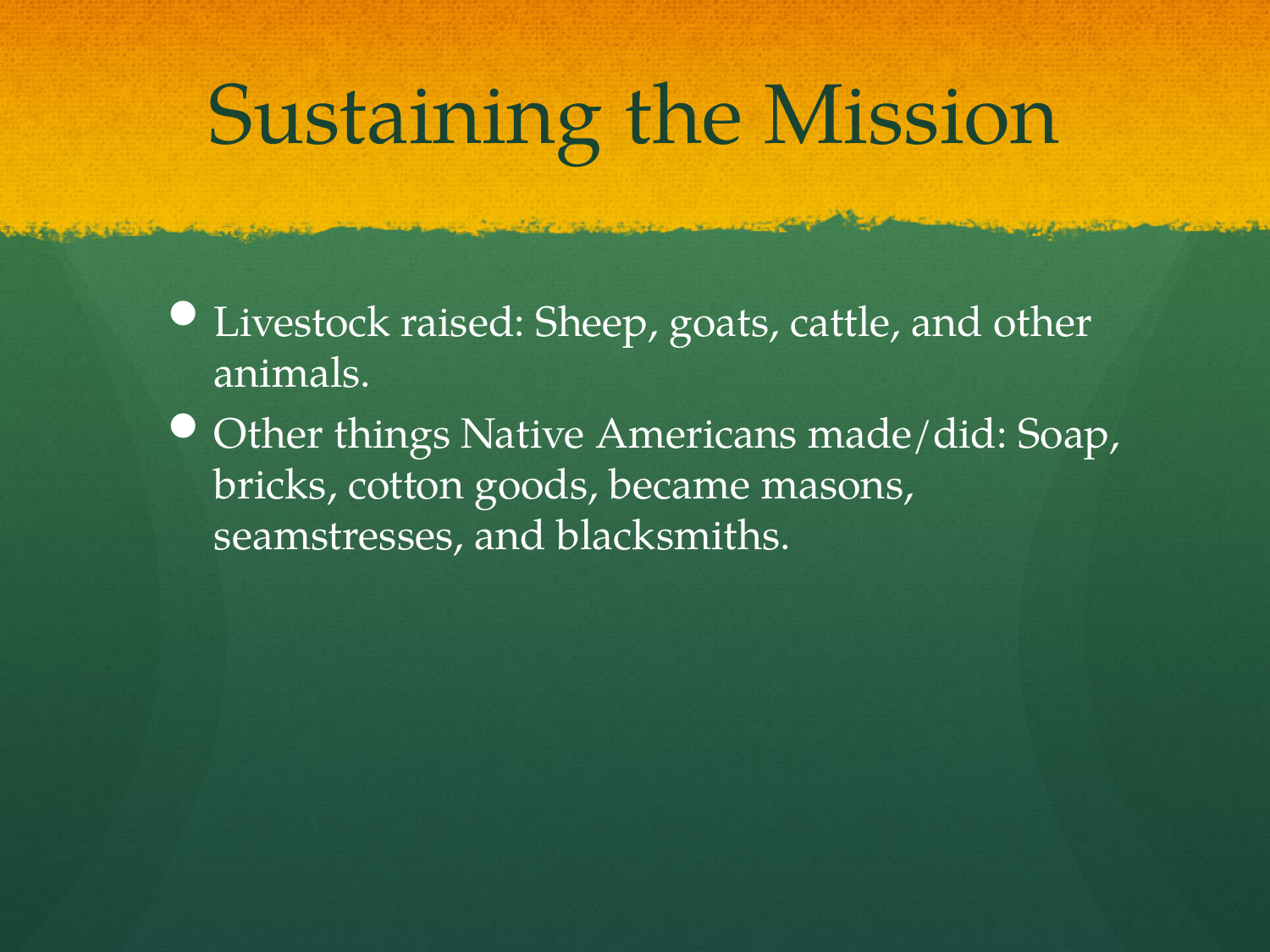

# Sustaining the Mission
Livestock raised: Sheep, goats, cattle, and other animals.
Other things Native Americans made/did: Soap, bricks, cotton goods, became masons, seamstresses, and blacksmiths.